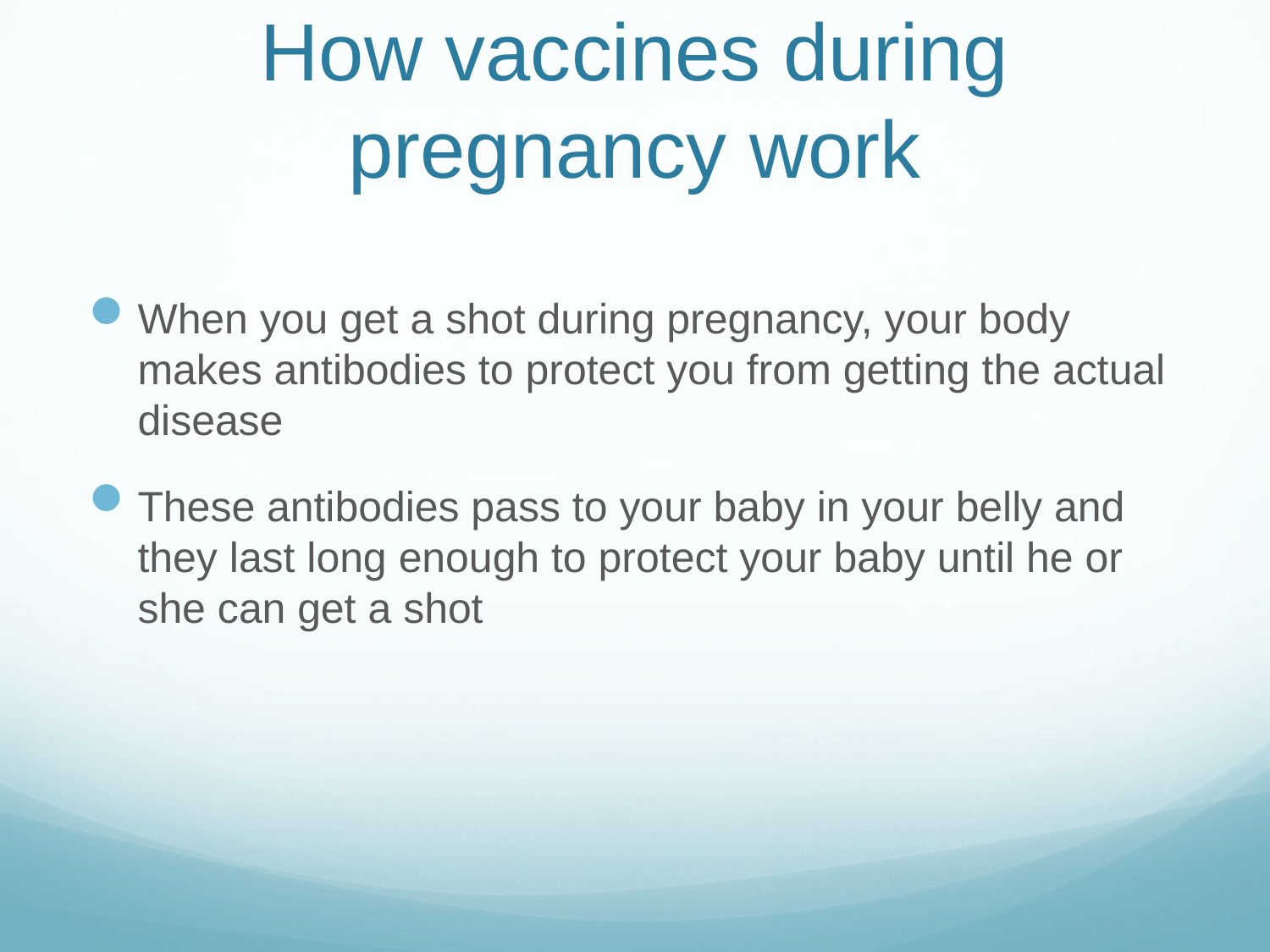

# How vaccines during pregnancy work
When you get a shot during pregnancy, your body makes antibodies to protect you from getting the actual disease
These antibodies pass to your baby in your belly and they last long enough to protect your baby until he or she can get a shot